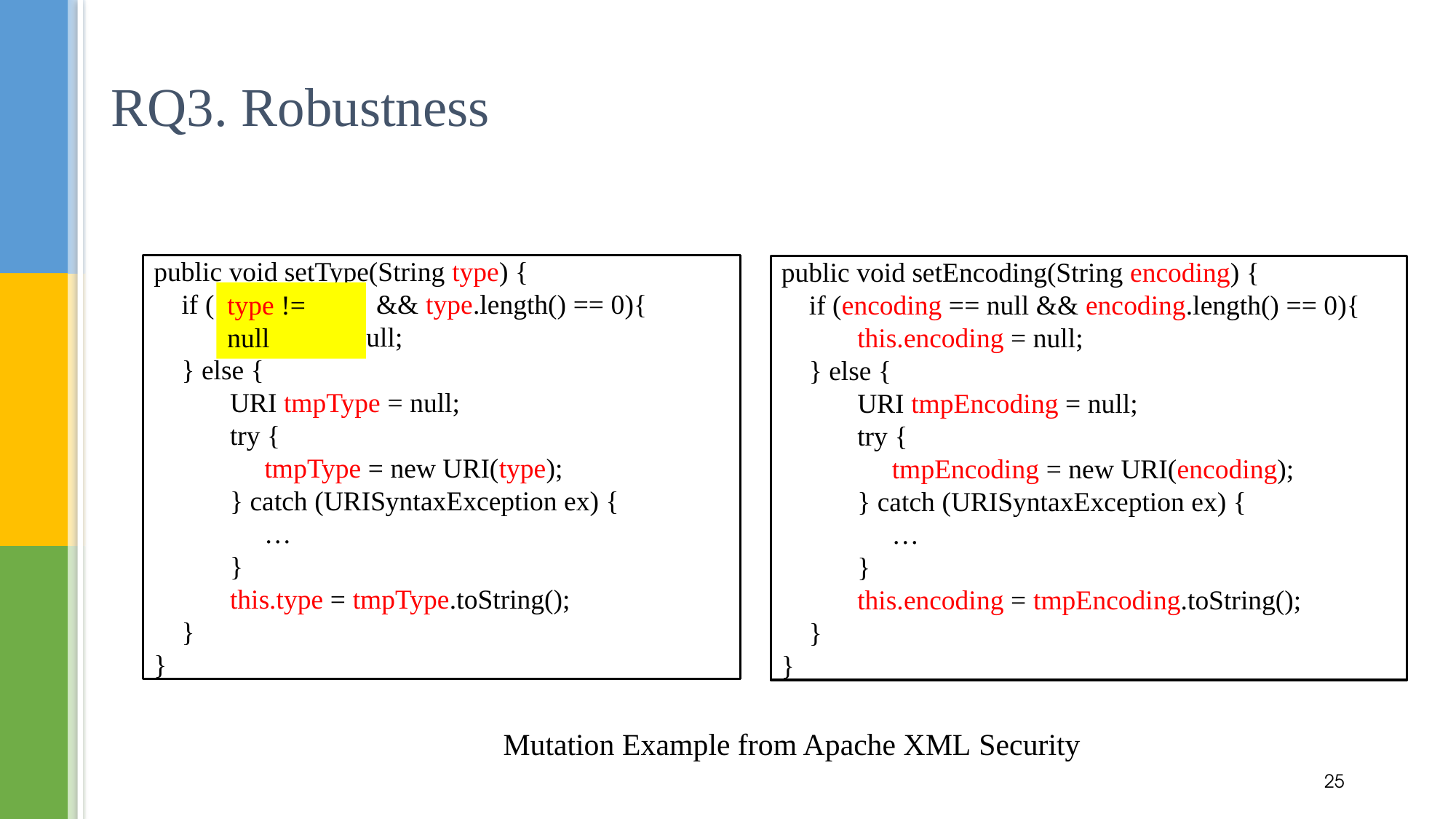

# RQ3. Robustness
public void setType(String type) {
    if ( type == null   && type.length() == 0){
           this.type = null;
    } else {
           URI tmpType = null;
           try {
                tmpType = new URI(type);
           } catch (URISyntaxException ex) {
                …
           }
           this.type = tmpType.toString();
    }
}
public void setEncoding(String encoding) {
    if (encoding == null && encoding.length() == 0){
           this.encoding = null;
    } else {
           URI tmpEncoding = null;
           try {
                tmpEncoding = new URI(encoding);
           } catch (URISyntaxException ex) {
                …
           }
           this.encoding = tmpEncoding.toString();
    }
}
type != null
Mutation Example from Apache XML Security
25